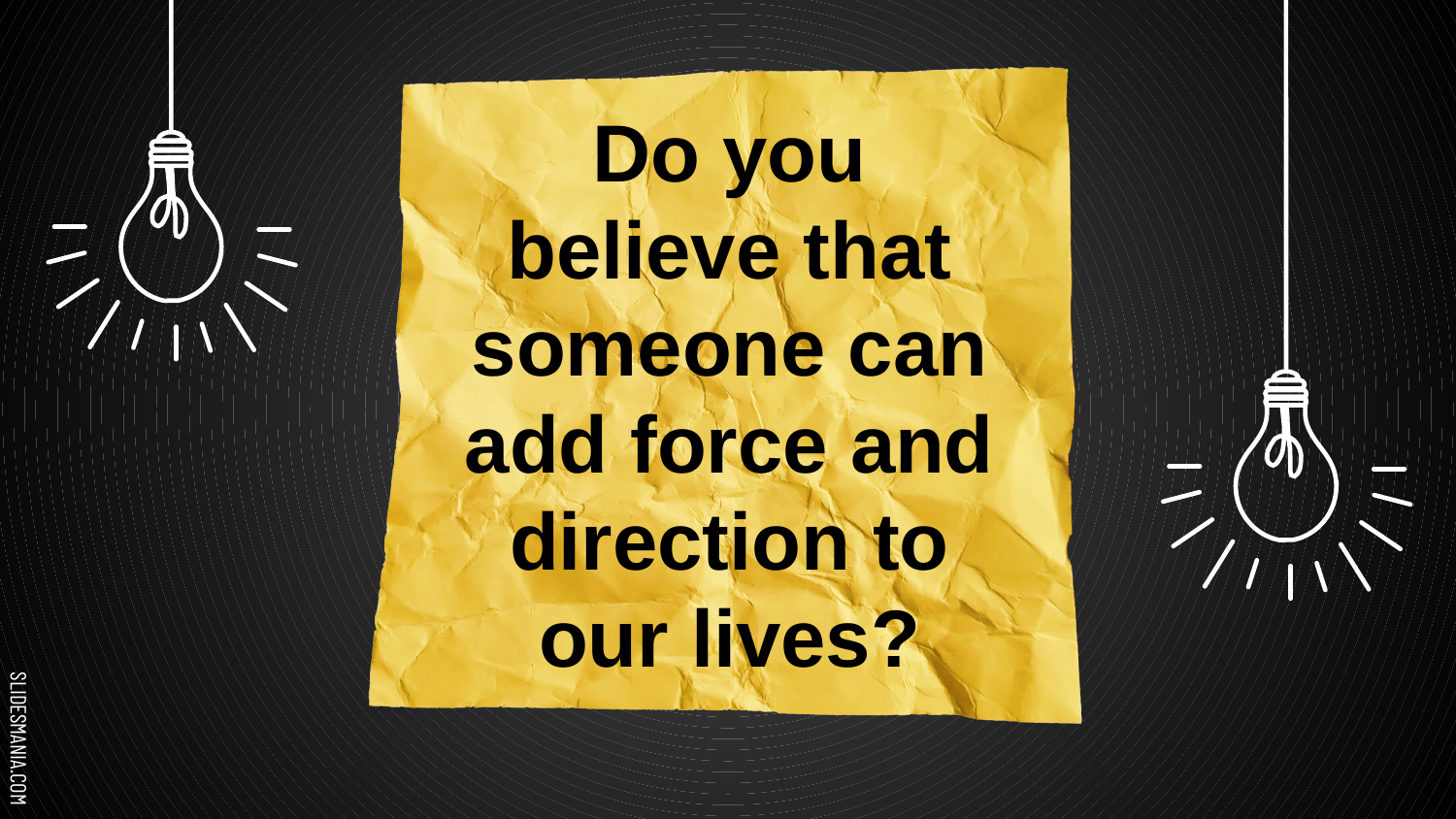

# Do you believe that someone can add force and direction to our lives?